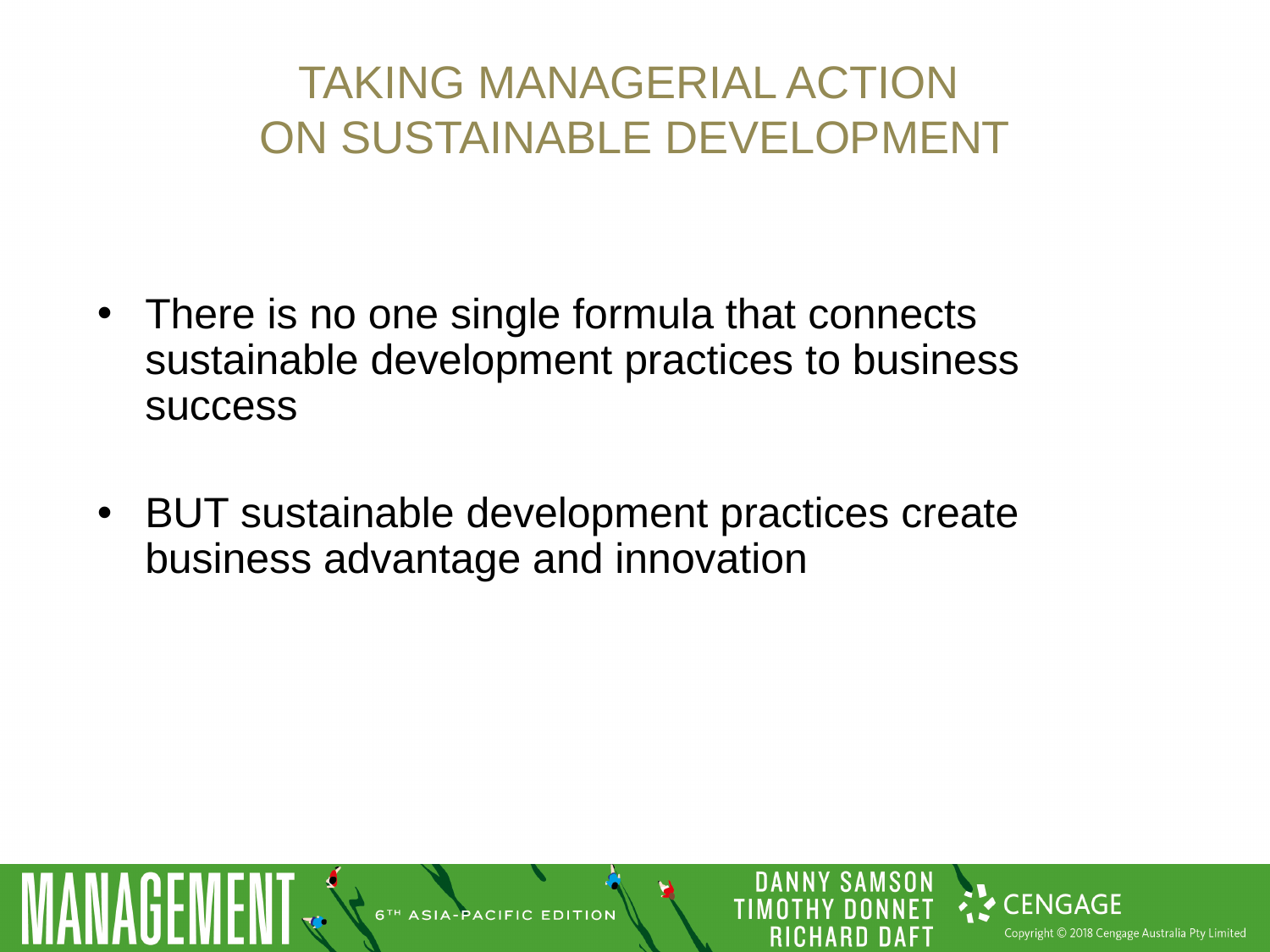

# Taking managerial action on sustainable development
There is no one single formula that connects sustainable development practices to business success

BUT sustainable development practices create business advantage and innovation